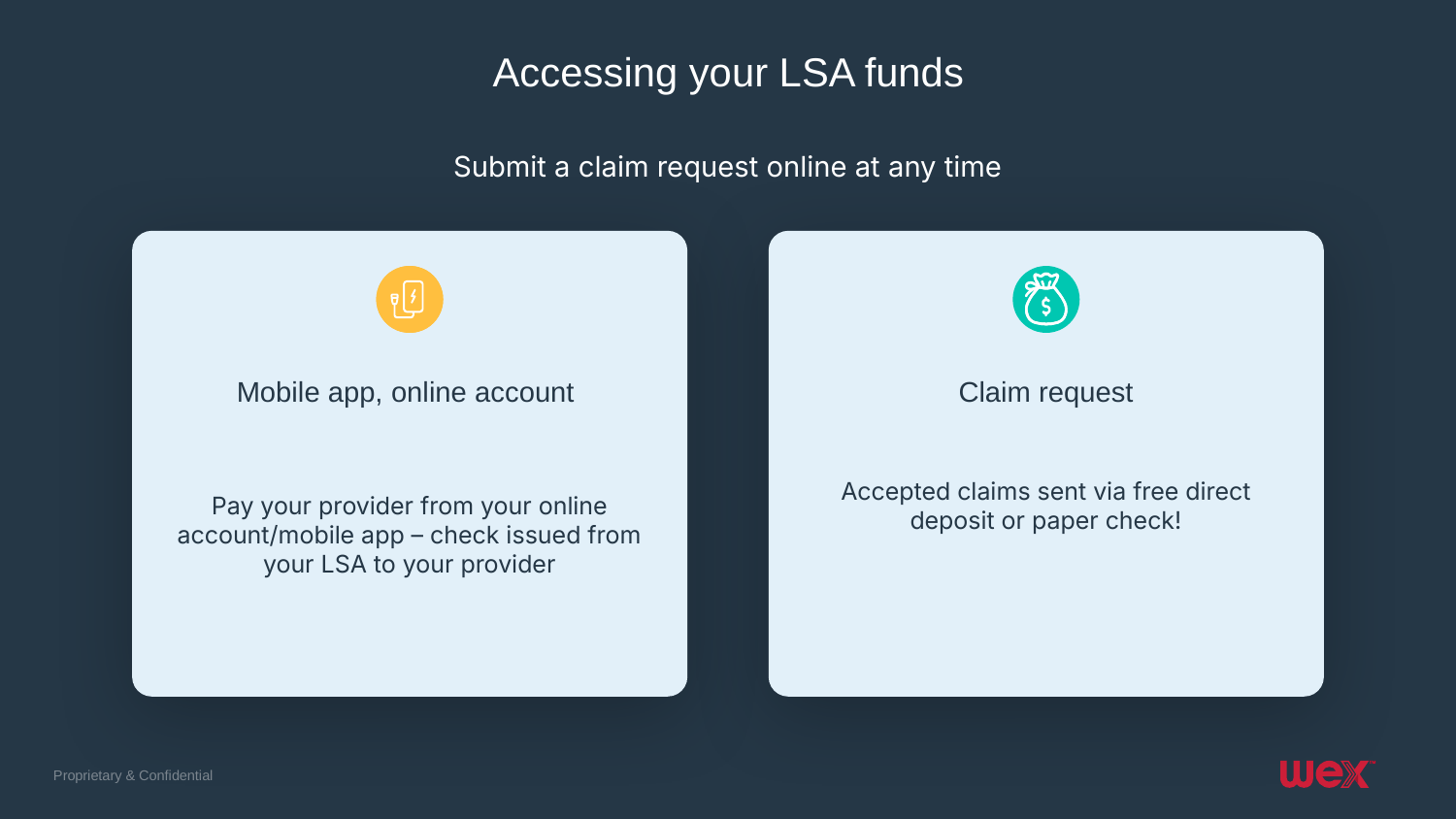

# Accessing your LSA funds
Submit a claim request online at any time

Mobile app, online account

Pay your provider from your online account/mobile app – check issued from your LSA to your provider

Claim request

Accepted claims sent via free direct deposit or paper check!